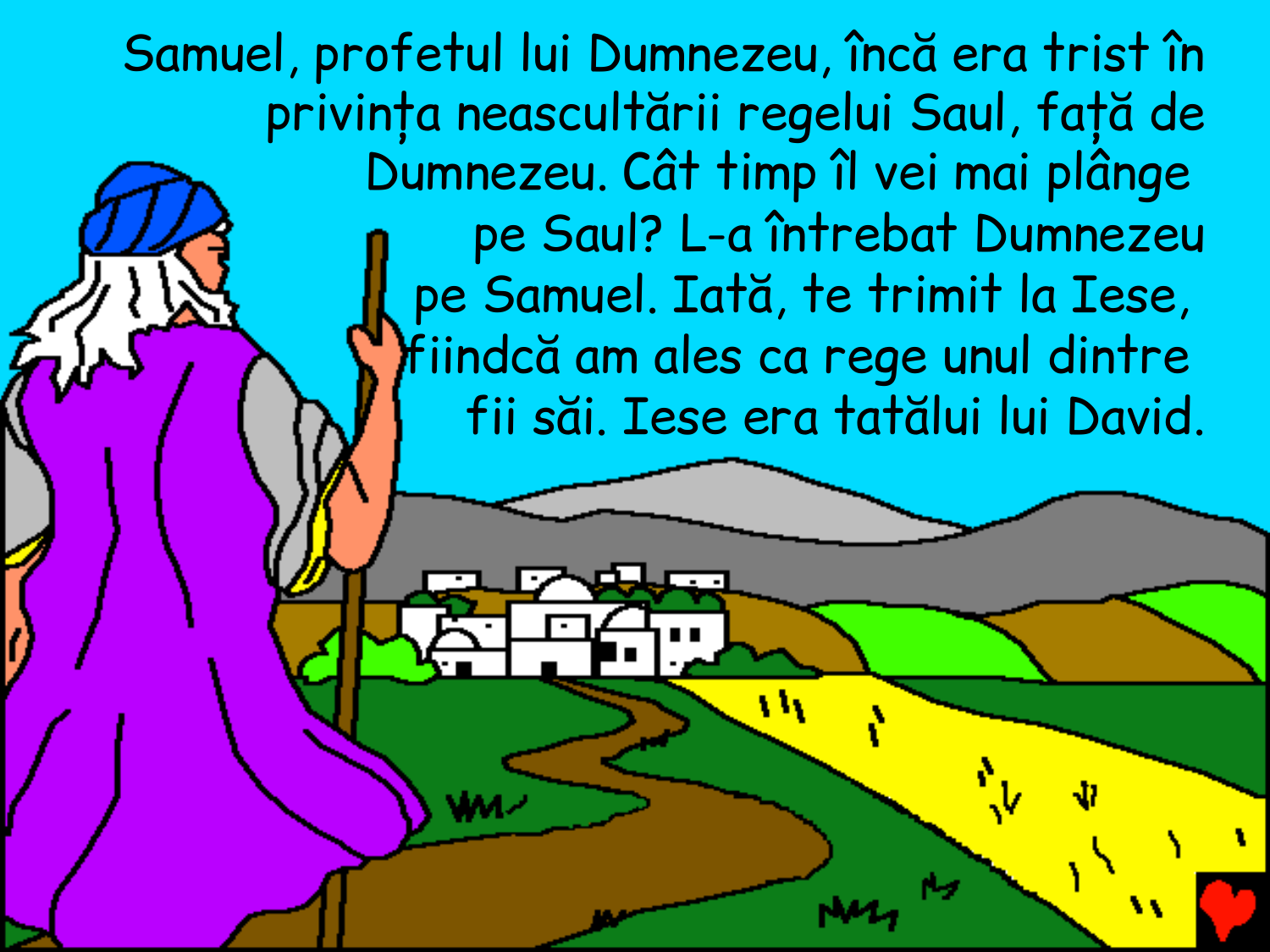

Samuel, profetul lui Dumnezeu, încă era trist în privința neascultării regelui Saul, față de Dumnezeu. Cât timp îl vei mai plânge
pe Saul? L-a întrebat Dumnezeu
 pe Samuel. Iată, te trimit la Iese,
fiindcă am ales ca rege unul dintre
fii săi. Iese era tatălui lui David.